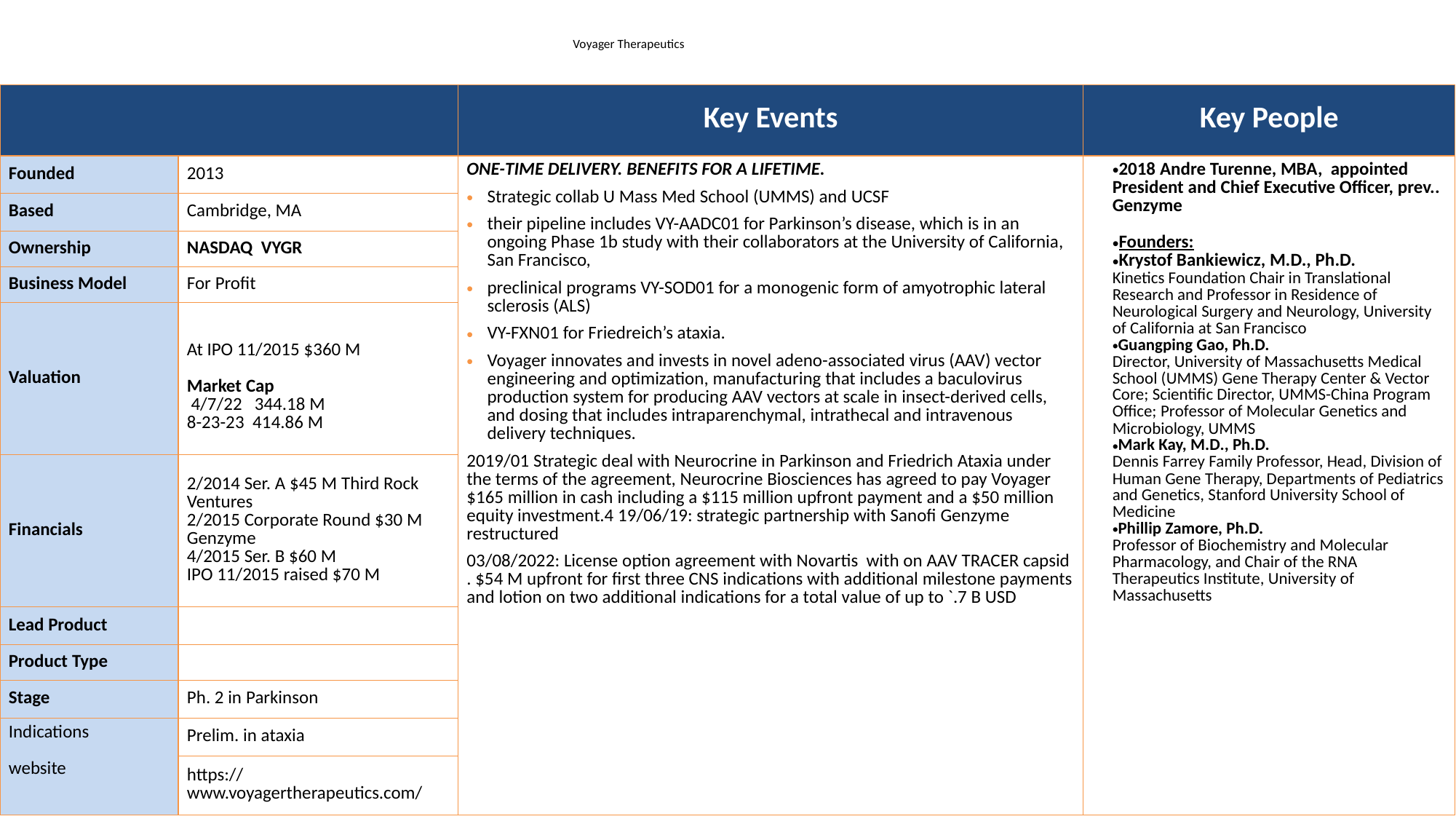

# Voyager Therapeutics
|  |  | Key Events | Key People |
| --- | --- | --- | --- |
| Founded | 2013 | ONE-TIME DELIVERY. BENEFITS FOR A LIFETIME. Strategic collab U Mass Med School (UMMS) and UCSF their pipeline includes VY-AADC01 for Parkinson’s disease, which is in an ongoing Phase 1b study with their collaborators at the University of California, San Francisco, preclinical programs VY-SOD01 for a monogenic form of amyotrophic lateral sclerosis (ALS) VY-FXN01 for Friedreich’s ataxia. Voyager innovates and invests in novel adeno-associated virus (AAV) vector engineering and optimization, manufacturing that includes a baculovirus production system for producing AAV vectors at scale in insect-derived cells, and dosing that includes intraparenchymal, intrathecal and intravenous delivery techniques. 2019/01 Strategic deal with Neurocrine in Parkinson and Friedrich Ataxia under the terms of the agreement, Neurocrine Biosciences has agreed to pay Voyager $165 million in cash including a $115 million upfront payment and a $50 million equity investment.4 19/06/19: strategic partnership with Sanofi Genzyme restructured 03/08/2022: License option agreement with Novartis with on AAV TRACER capsid . $54 M upfront for first three CNS indications with additional milestone payments and lotion on two additional indications for a total value of up to `.7 B USD | 2018 Andre Turenne, MBA, appointed President and Chief Executive Officer, prev.. Genzyme Founders: Krystof Bankiewicz, M.D., Ph.D. Kinetics Foundation Chair in Translational Research and Professor in Residence of Neurological Surgery and Neurology, University of California at San Francisco Guangping Gao, Ph.D. Director, University of Massachusetts Medical School (UMMS) Gene Therapy Center & Vector Core; Scientific Director, UMMS-China Program Office; Professor of Molecular Genetics and Microbiology, UMMS Mark Kay, M.D., Ph.D. Dennis Farrey Family Professor, Head, Division of Human Gene Therapy, Departments of Pediatrics and Genetics, Stanford University School of Medicine Phillip Zamore, Ph.D. Professor of Biochemistry and Molecular Pharmacology, and Chair of the RNA Therapeutics Institute, University of Massachusetts |
| Based | Cambridge, MA |  |  |
| Ownership | NASDAQ VYGR |  |  |
| Business Model | For Profit |  |  |
| Valuation | At IPO 11/2015 $360 M Market Cap 4/7/22 344.18 M 8-23-23 414.86 M |  |  |
| Financials | 2/2014 Ser. A $45 M Third Rock Ventures 2/2015 Corporate Round $30 M Genzyme 4/2015 Ser. B $60 M IPO 11/2015 raised $70 M |  |  |
| Lead Product |  |  |  |
| Product Type |  |  |  |
| Stage | Ph. 2 in Parkinson |  |  |
| Indications website | Prelim. in ataxia |  |  |
|  | https://www.voyagertherapeutics.com/ |  |  |